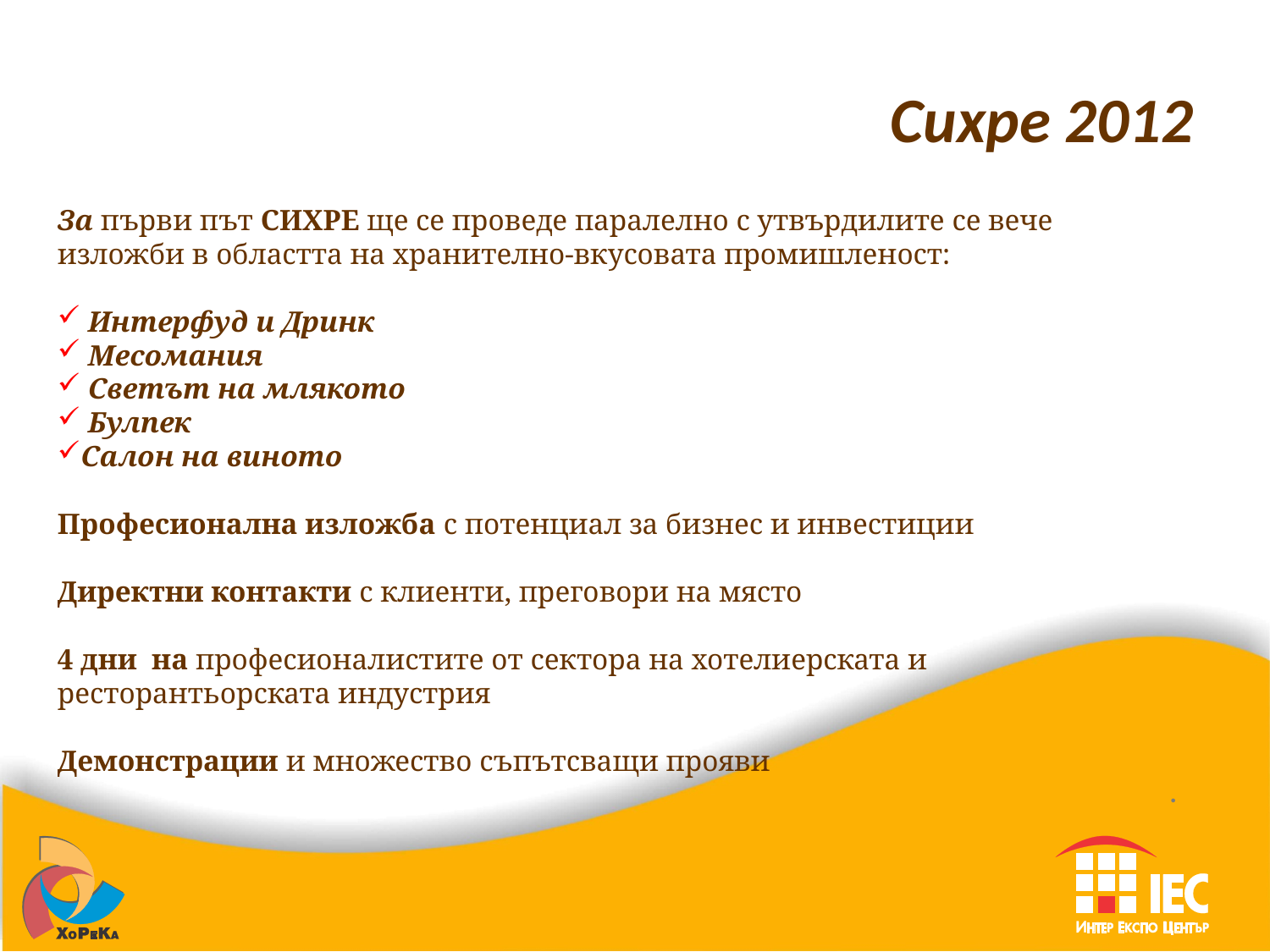

# Сихре 2012
За първи път СИХРЕ ще се проведе паралелно с утвърдилите се вече изложби в областта на хранително-вкусовата промишленост:

 Интерфуд и Дринк
 Месомания
 Светът на млякото
 Булпек
Салон на виното

Професионална изложба с потенциал за бизнес и инвестиции

Директни контакти с клиенти, преговори на място

4 дни  на професионалистите от сектора на хотелиерската и ресторантьорската индустрия

Демонстрации и множество съпътсващи прояви
.